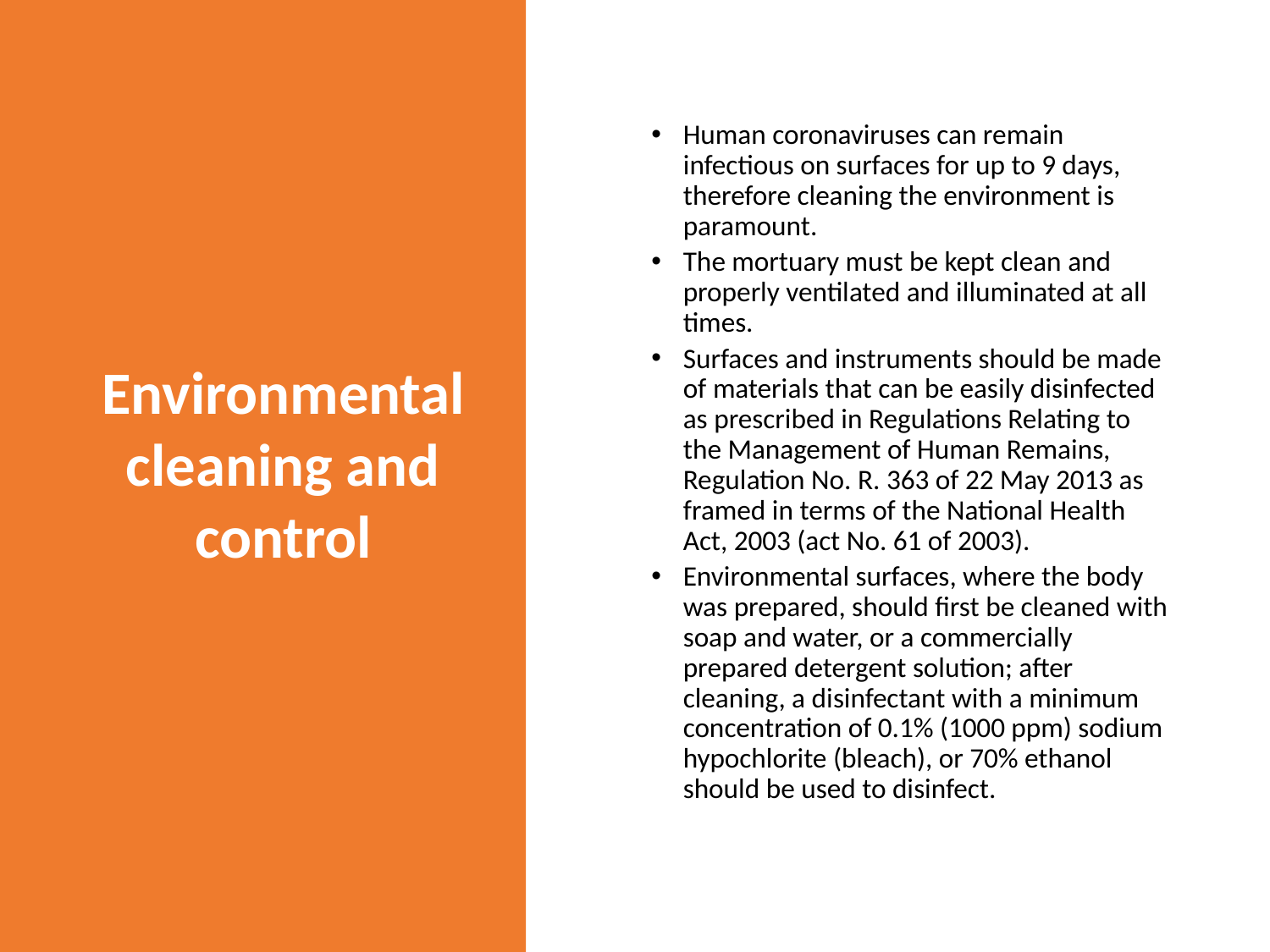

# Environmental cleaning and control
Human coronaviruses can remain infectious on surfaces for up to 9 days, therefore cleaning the environment is paramount.
The mortuary must be kept clean and properly ventilated and illuminated at all times.
Surfaces and instruments should be made of materials that can be easily disinfected as prescribed in Regulations Relating to the Management of Human Remains, Regulation No. R. 363 of 22 May 2013 as framed in terms of the National Health Act, 2003 (act No. 61 of 2003).
Environmental surfaces, where the body was prepared, should first be cleaned with soap and water, or a commercially prepared detergent solution; after cleaning, a disinfectant with a minimum concentration of 0.1% (1000 ppm) sodium hypochlorite (bleach), or 70% ethanol should be used to disinfect.